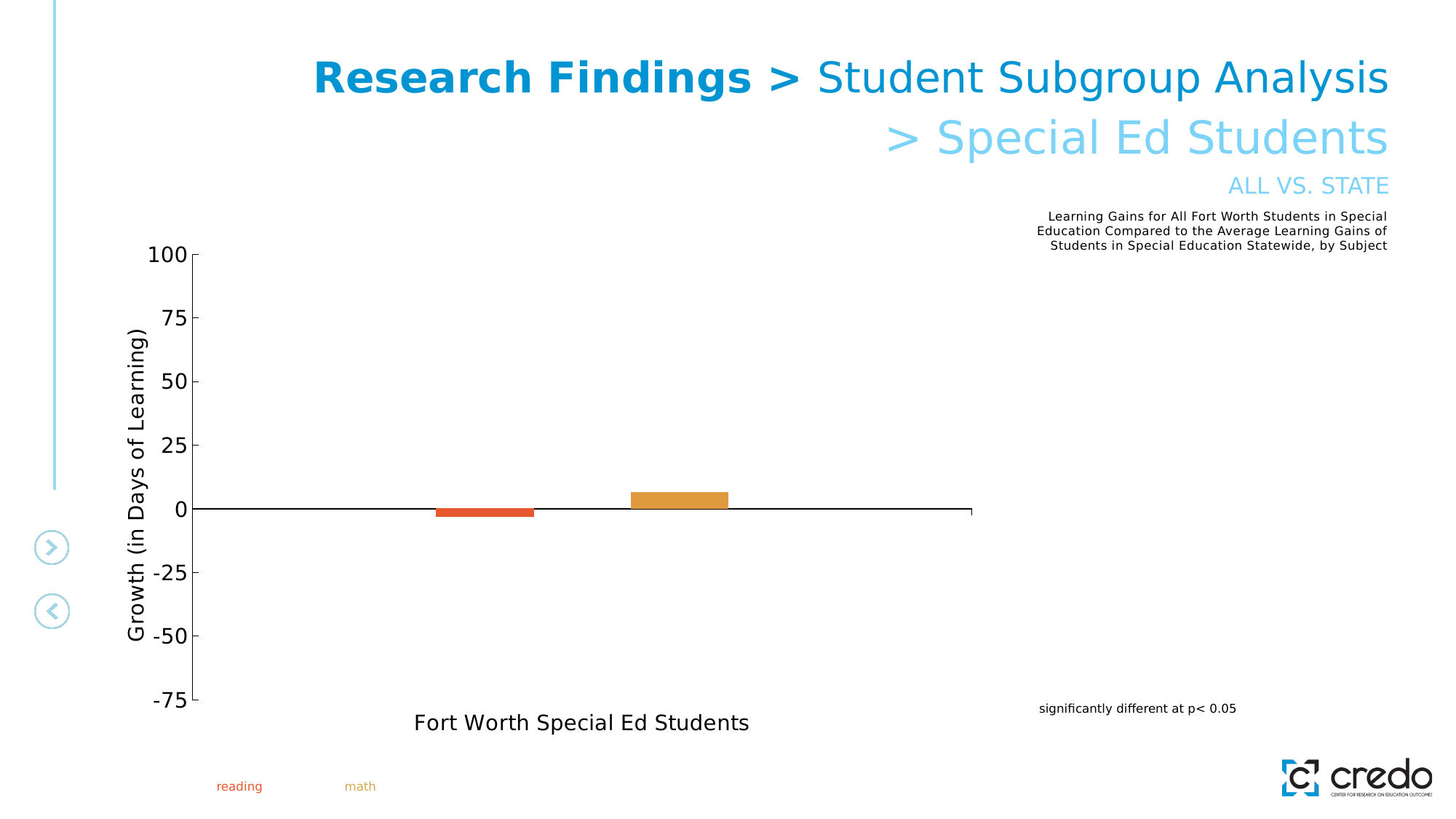

Research Findings > Student Subgroup Analysis
> Special Ed Students
ALL VS. STATE

### Chart:

| Category | Reading | Math |
|---|---|---|
| Fort Worth Special Ed Students | -2.95 | 6.489999999999999 |
Learning Gains for All Fort Worth Students in Special Education Compared to the Average Learning Gains of Students in Special Education Statewide, by Subject

significantly different at p< 0.05

reading

math